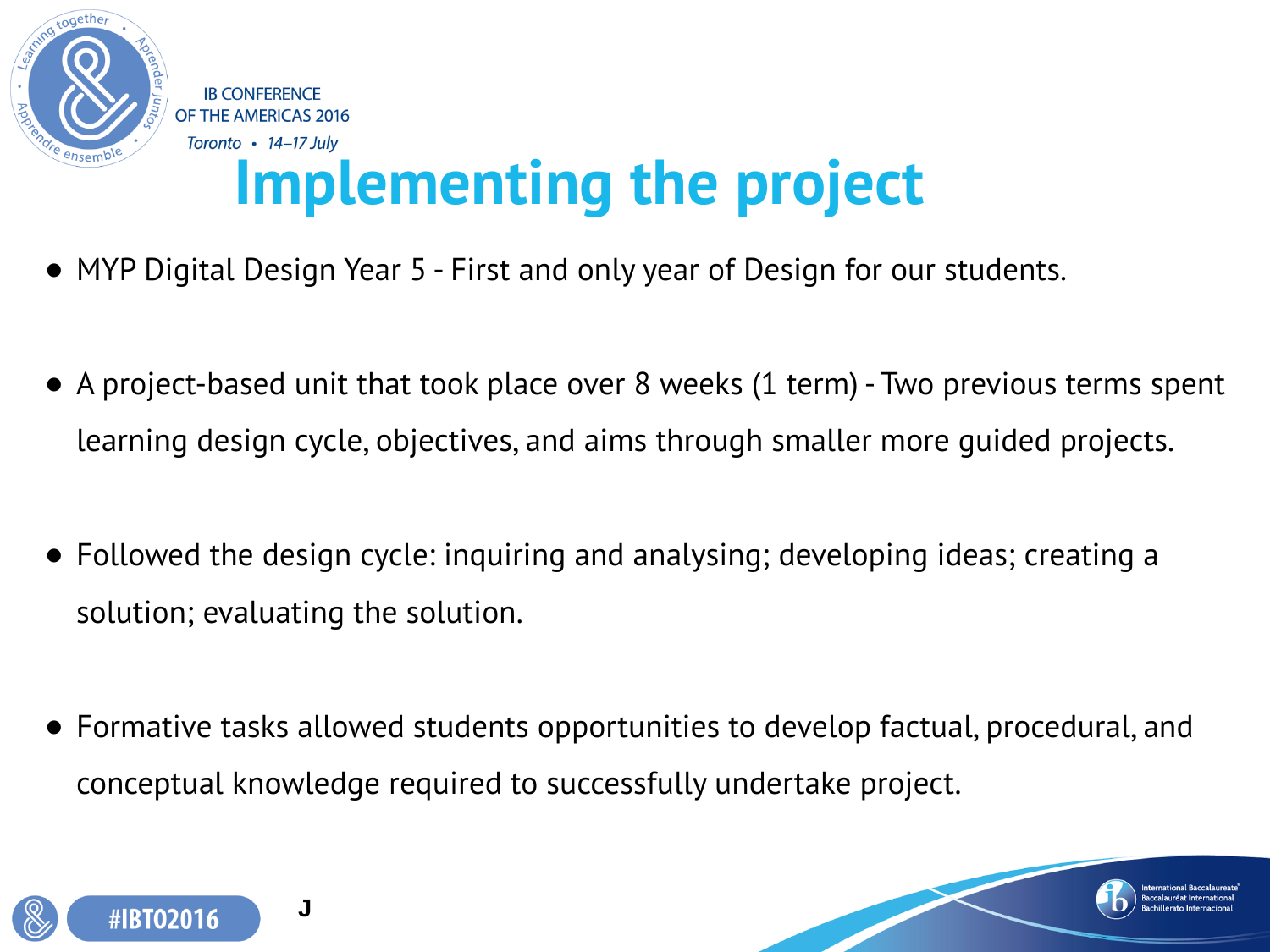

# Implementing the project
MYP Digital Design Year 5 - First and only year of Design for our students.

A project-based unit that took place over 8 weeks (1 term) - Two previous terms spent learning design cycle, objectives, and aims through smaller more guided projects.

Followed the design cycle: inquiring and analysing; developing ideas; creating a solution; evaluating the solution.

Formative tasks allowed students opportunities to develop factual, procedural, and conceptual knowledge required to successfully undertake project.
J